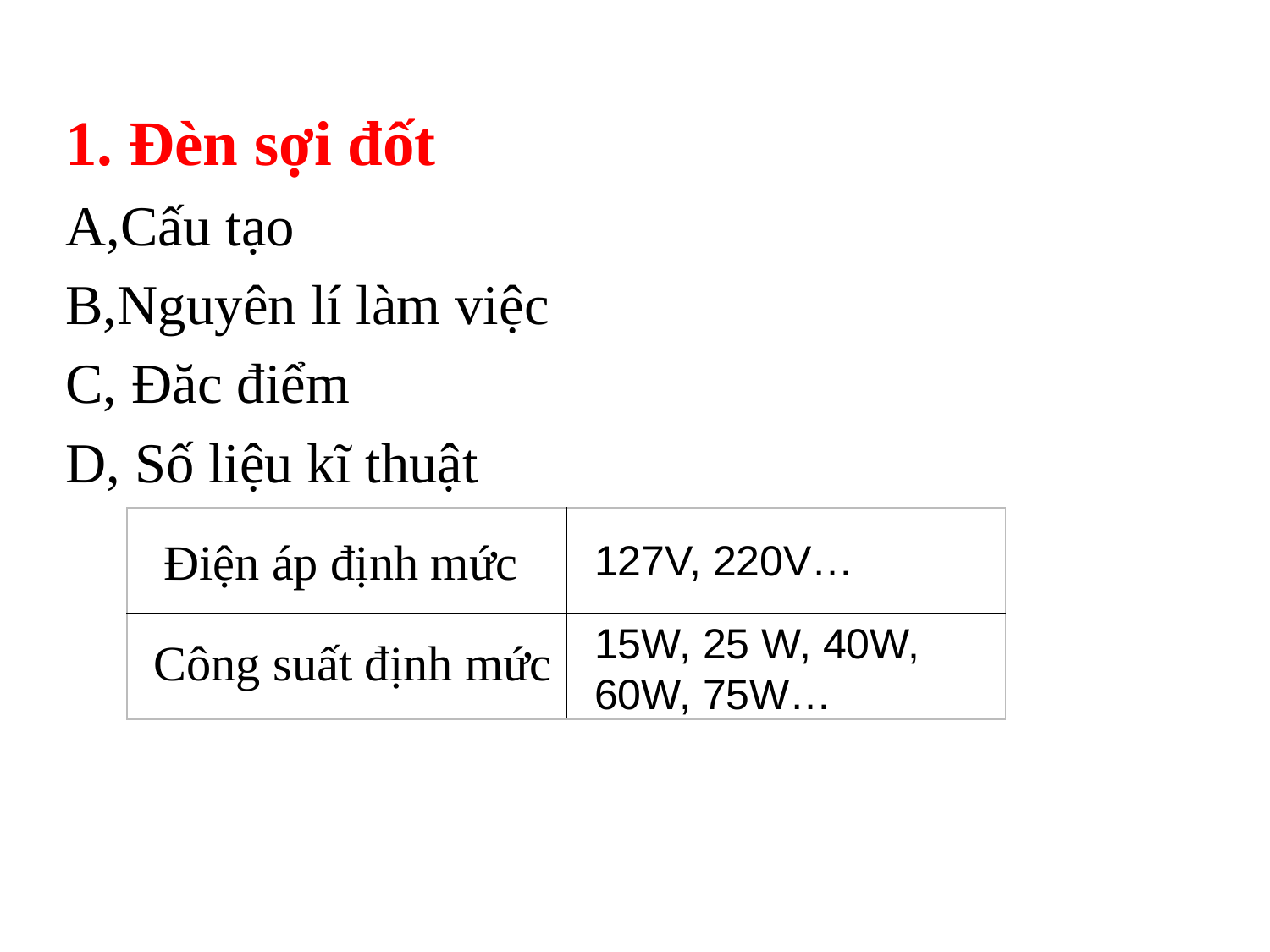

1. Đèn sợi đốt
A,Cấu tạo
B,Nguyên lí làm việc
C, Đăc điểm
D, Số liệu kĩ thuật

|  |  |
| --- | --- |
|  |  |
Điện áp định mức
127V, 220V…

15W, 25 W, 40W, 60W, 75W…

Công suất định mức